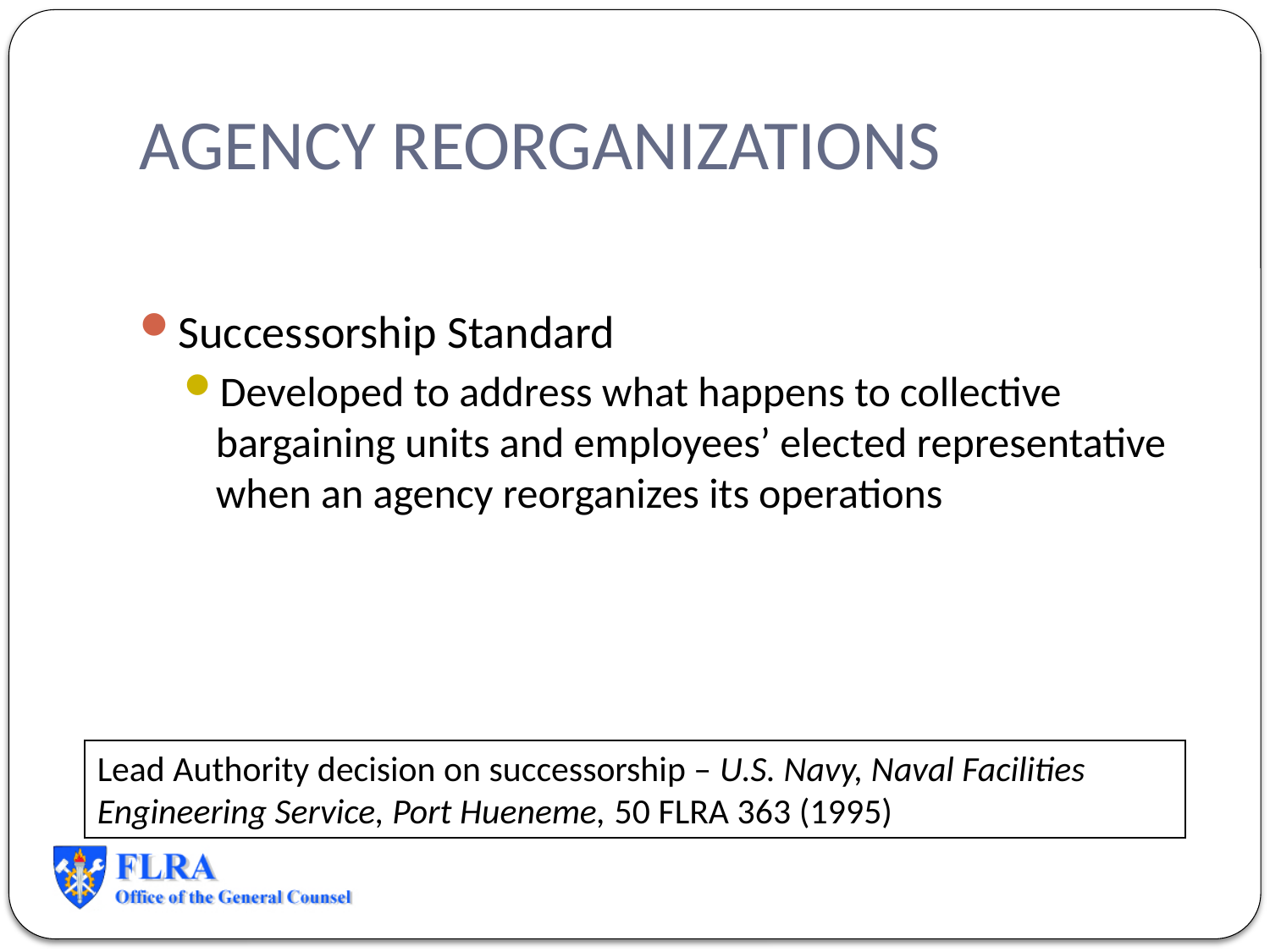

# AGENCY REORGANIZATIONS
Successorship Standard
Developed to address what happens to collective bargaining units and employees’ elected representative when an agency reorganizes its operations

Lead Authority decision on successorship – U.S. Navy, Naval Facilities Engineering Service, Port Hueneme, 50 FLRA 363 (1995)